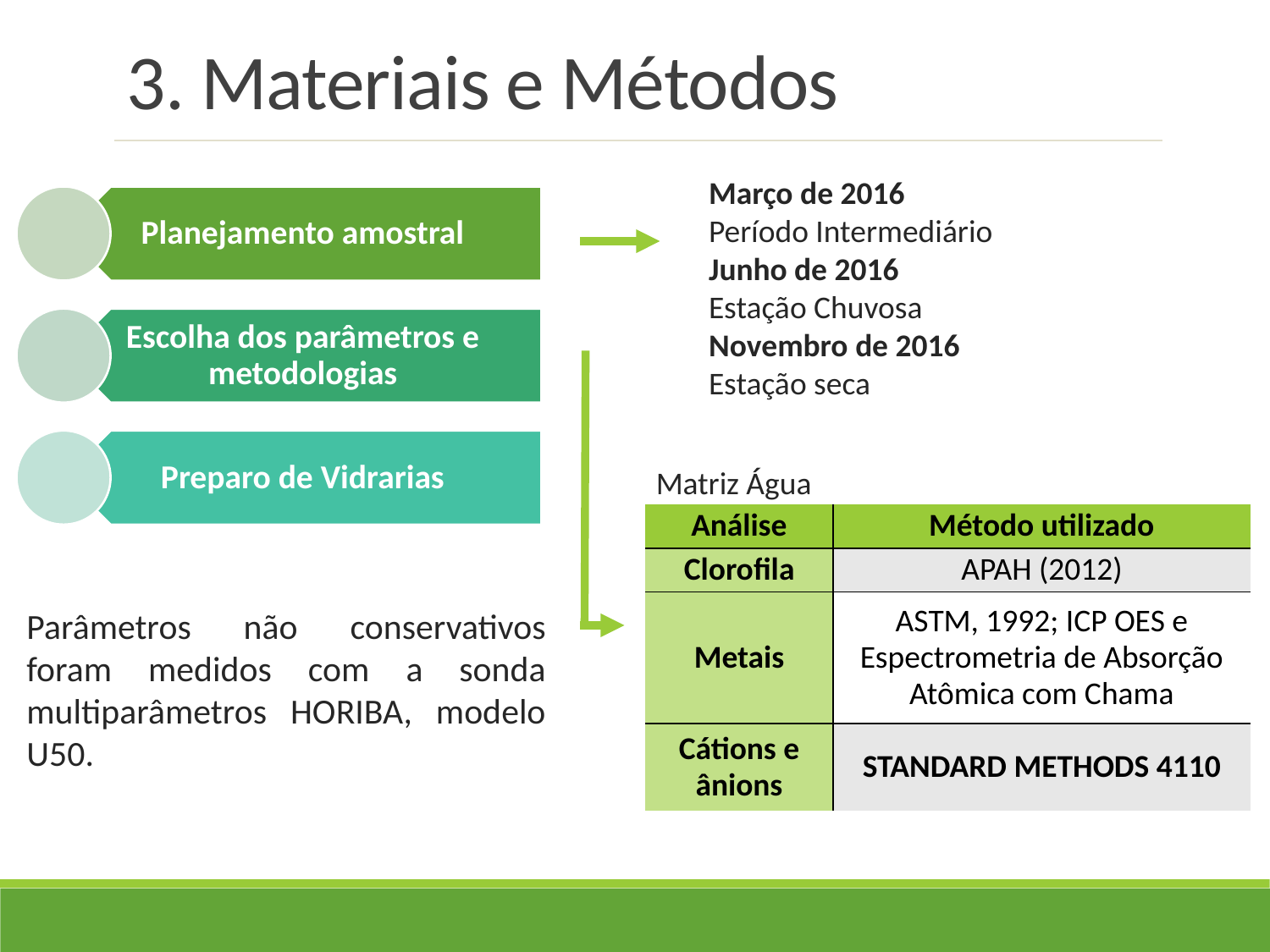

3. Materiais e Métodos
Março de 2016
Período Intermediário
Junho de 2016
Estação Chuvosa
Novembro de 2016
Estação seca

Planejamento amostral
Escolha dos parâmetros e metodologias
Preparo de Vidrarias
Matriz Água
| Análise | Método utilizado |
| --- | --- |
| Clorofila | APAH (2012) |
| Metais | ASTM, 1992; ICP OES e Espectrometria de Absorção Atômica com Chama |
| Cátions e ânions | STANDARD METHODS 4110 |
Parâmetros não conservativos foram medidos com a sonda multiparâmetros HORIBA, modelo U50.